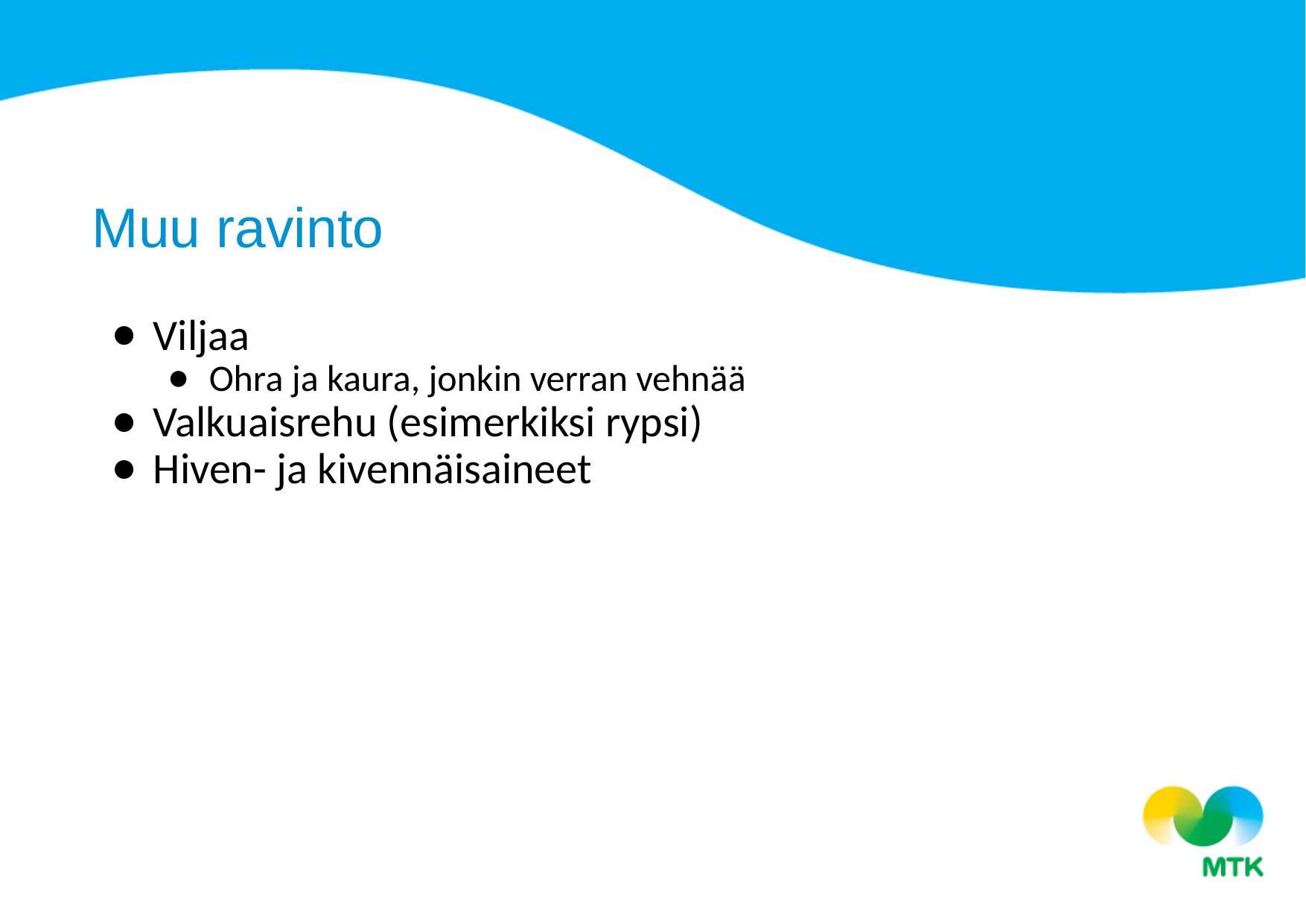

Muu ravinto
Viljaa
Ohra ja kaura, jonkin verran vehnää
Valkuaisrehu (esimerkiksi rypsi)
Hiven- ja kivennäisaineet